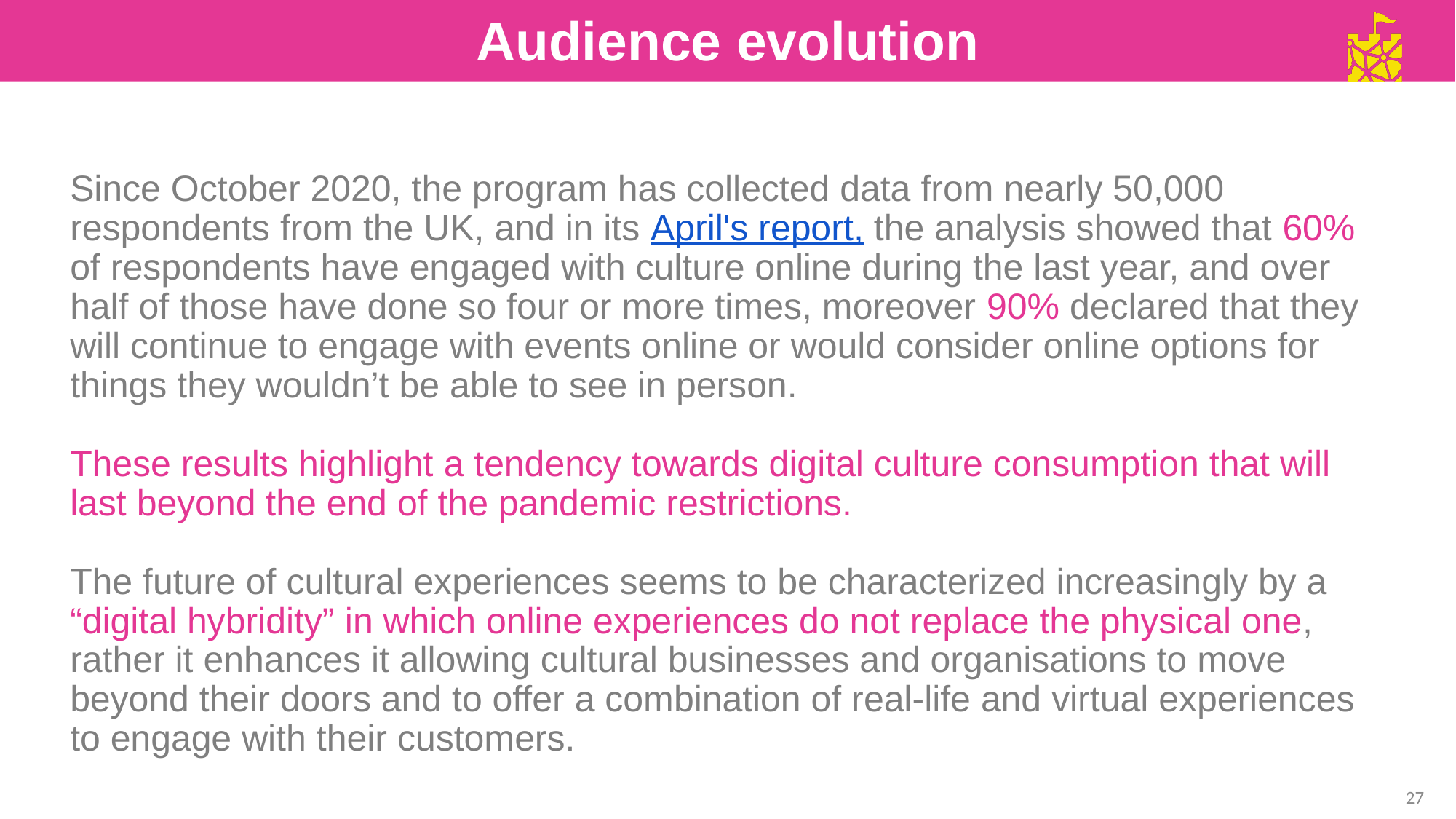

Audience evolution

Since October 2020, the program has collected data from nearly 50,000 respondents from the UK, and in its April's report, the analysis showed that 60% of respondents have engaged with culture online during the last year, and over half of those have done so four or more times, moreover 90% declared that they will continue to engage with events online or would consider online options for things they wouldn’t be able to see in person.

These results highlight a tendency towards digital culture consumption that will last beyond the end of the pandemic restrictions.

The future of cultural experiences seems to be characterized increasingly by a “digital hybridity” in which online experiences do not replace the physical one, rather it enhances it allowing cultural businesses and organisations to move beyond their doors and to offer a combination of real-life and virtual experiences to engage with their customers.

27